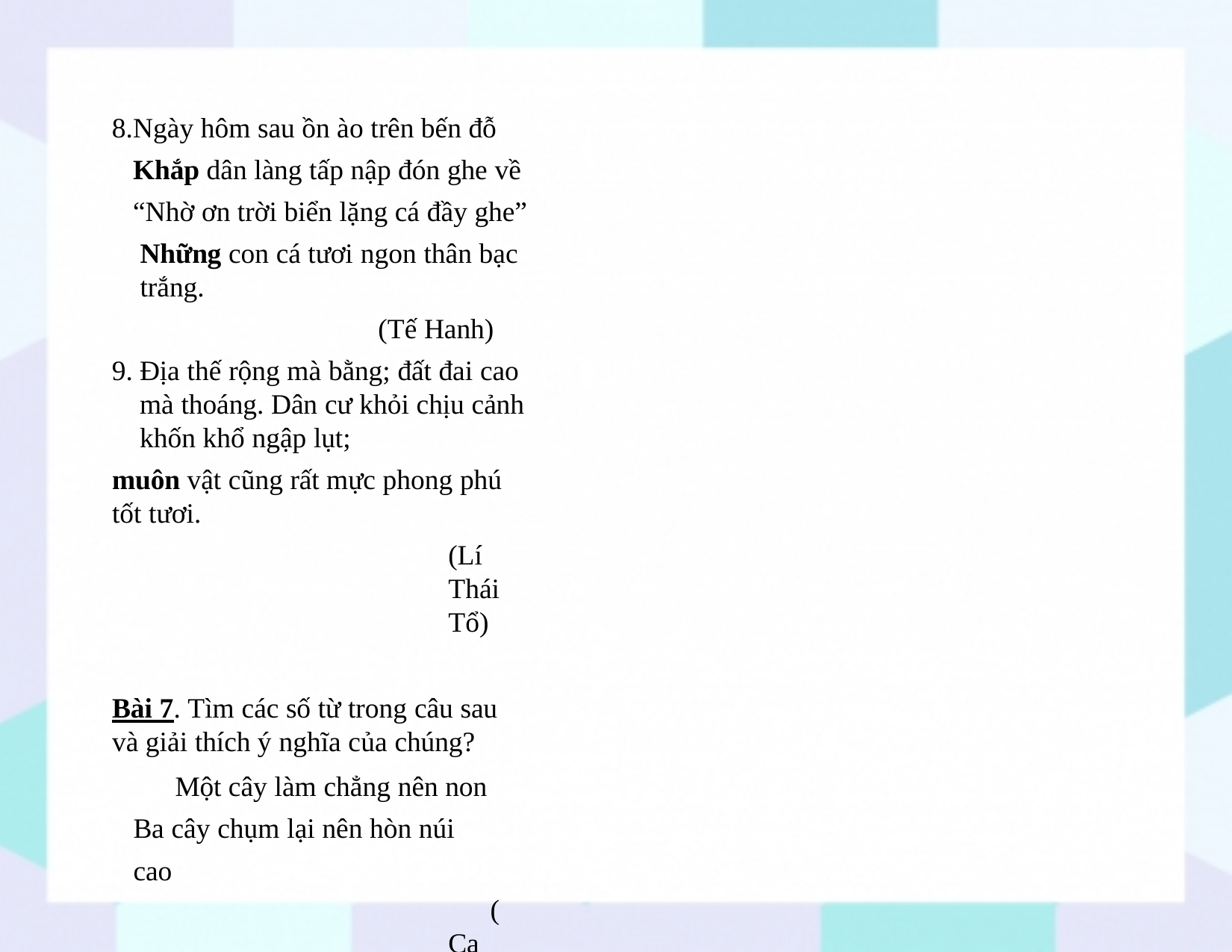

Ngày hôm sau ồn ào trên bến đỗ  Khắp dân làng tấp nập đón ghe về  “Nhờ ơn trời biển lặng cá đầy ghe”
Những con cá tươi ngon thân bạc trắng.
(Tế Hanh)
Địa thế rộng mà bằng; đất đai cao mà thoáng. Dân cư khỏi chịu cảnh khốn khổ ngập lụt;
muôn vật cũng rất mực phong phú tốt tươi.
(Lí Thái Tổ)

Bài 7. Tìm các số từ trong câu sau và giải thích ý nghĩa của chúng?
Một cây làm chẳng nên non  Ba cây chụm lại nên hòn núi cao
(Ca dao)
* Gợi ý giải
- Các từ “một”, “ba” là số từ.
+ Một: với nghĩa là số ít, chỉ sự ít người, lẻ loi người
+ Ba: với nghĩa số nhiều, chỉ sự đoàn kết, hợp sức nhiều người.